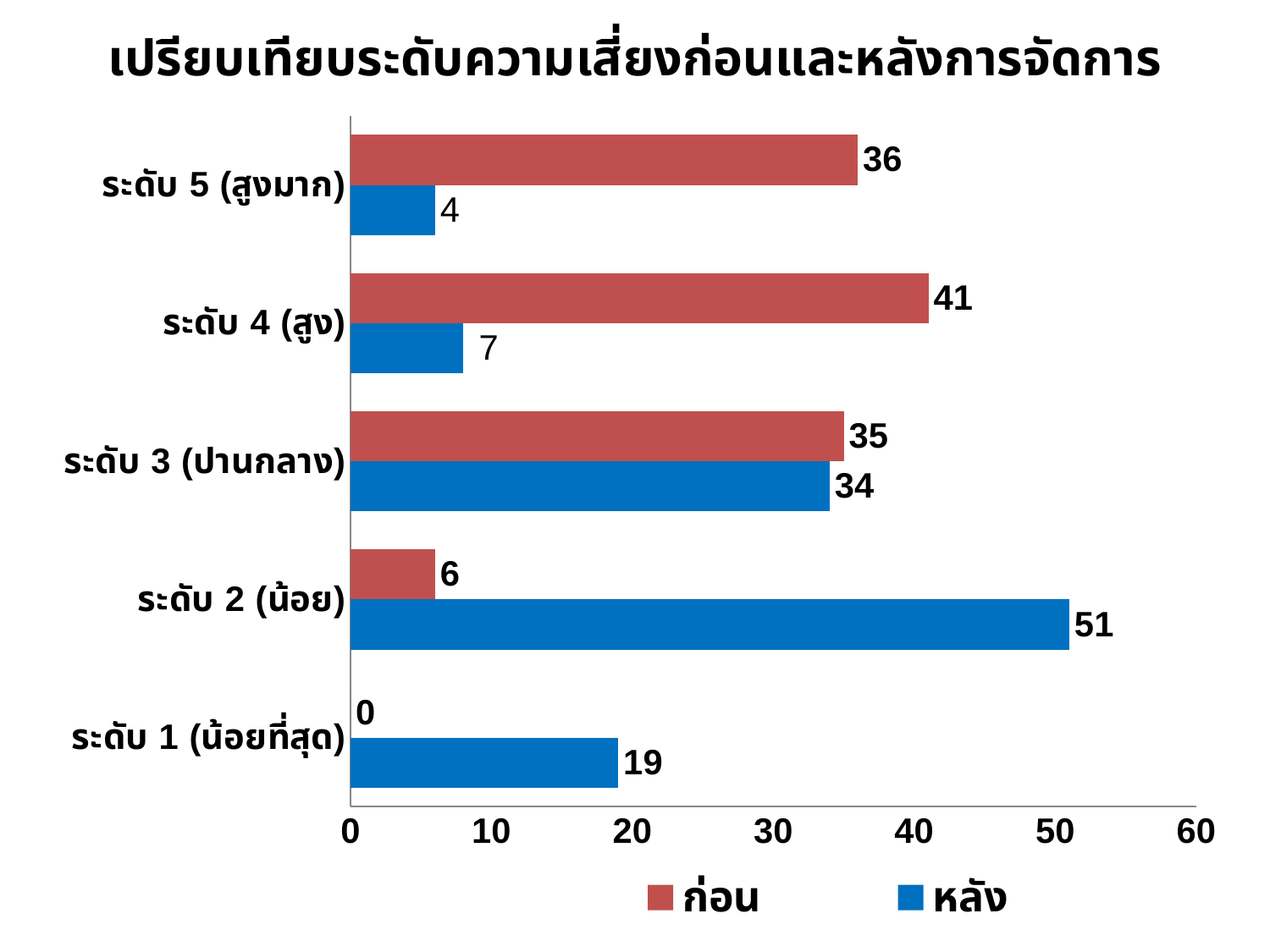

# เปรียบเทียบระดับความเสี่ยงก่อนและหลังการจัดการ

### Chart

| Category | หลัง | ก่อน |
|---|---|---|
| ระดับ 1 (น้อยที่สุด) | 19.0 | 0.0 |
| ระดับ 2 (น้อย) | 51.0 | 6.0 |
| ระดับ 3 (ปานกลาง) | 34.0 | 35.0 |
| ระดับ 4 (สูง) | 8.0 | 41.0 |
| ระดับ 5 (สูงมาก) | 6.0 | 36.0 |